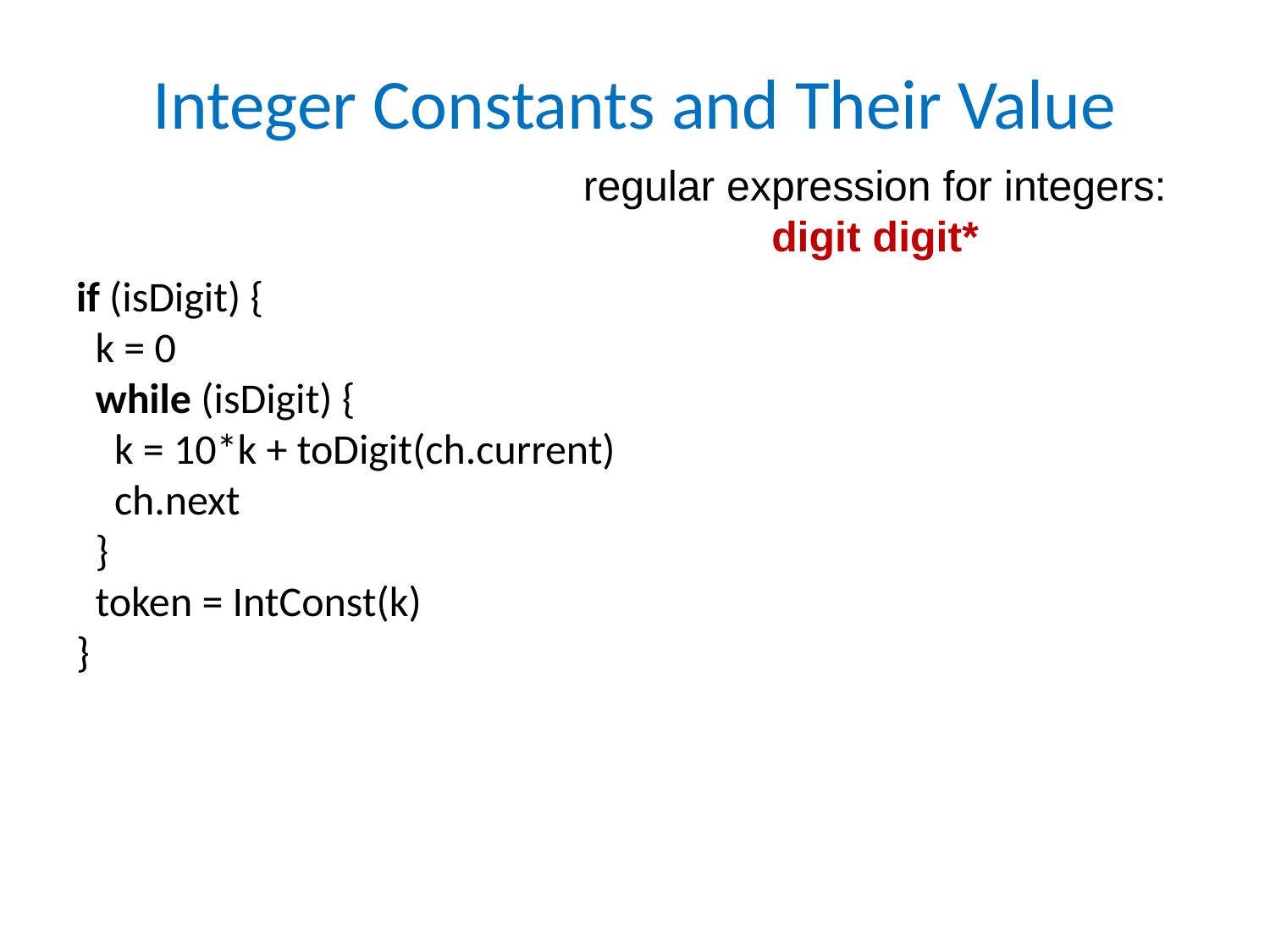

# Integer Constants and Their Value
regular expression for integers:
digit digit*

if (isDigit) {
  k = 0
  while (isDigit) {
    k = 10*k + toDigit(ch.current)
    ch.next
  }
  token = IntConst(k)
}